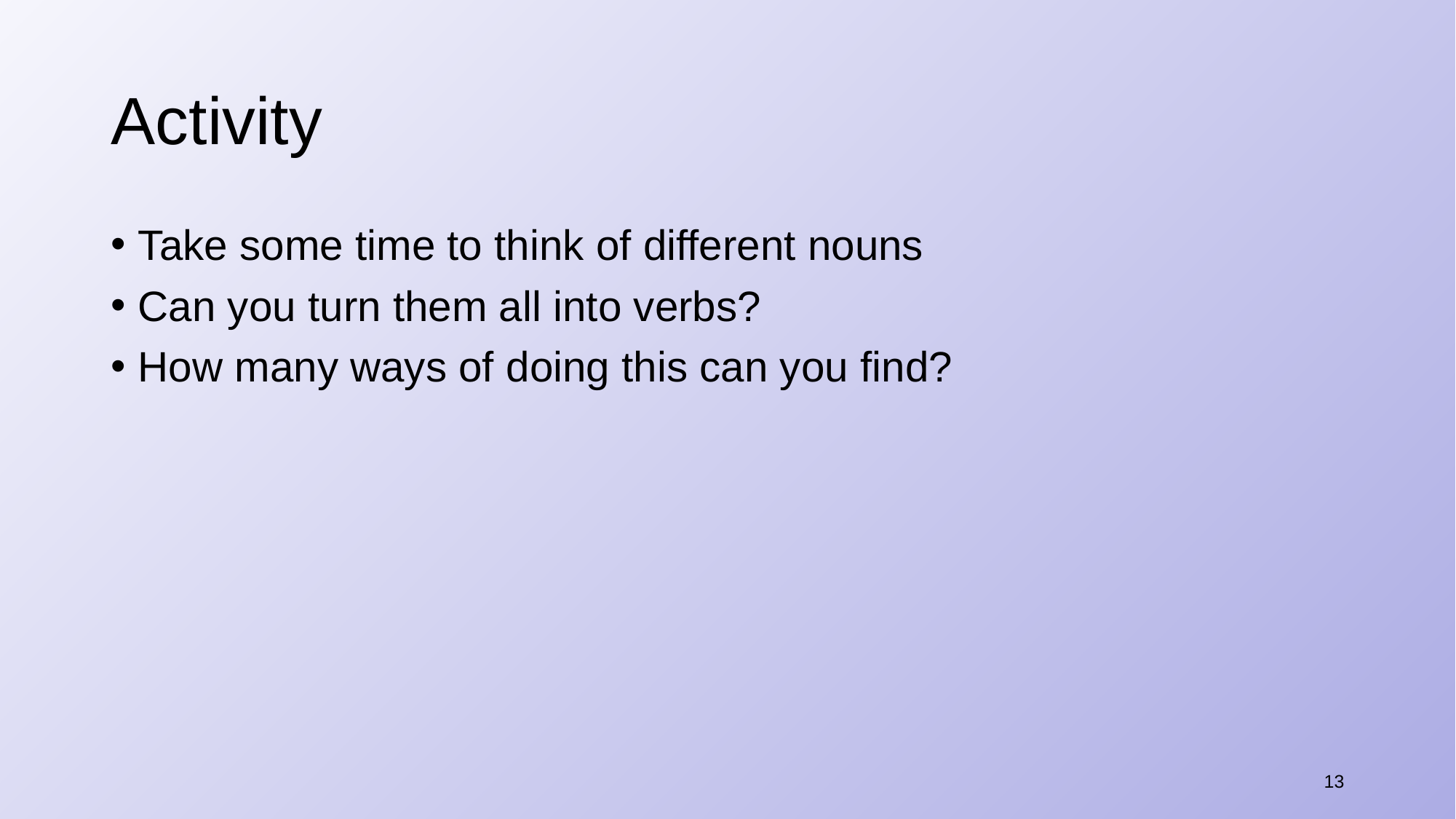

# Activity
Take some time to think of different nouns
Can you turn them all into verbs?
How many ways of doing this can you find?
13